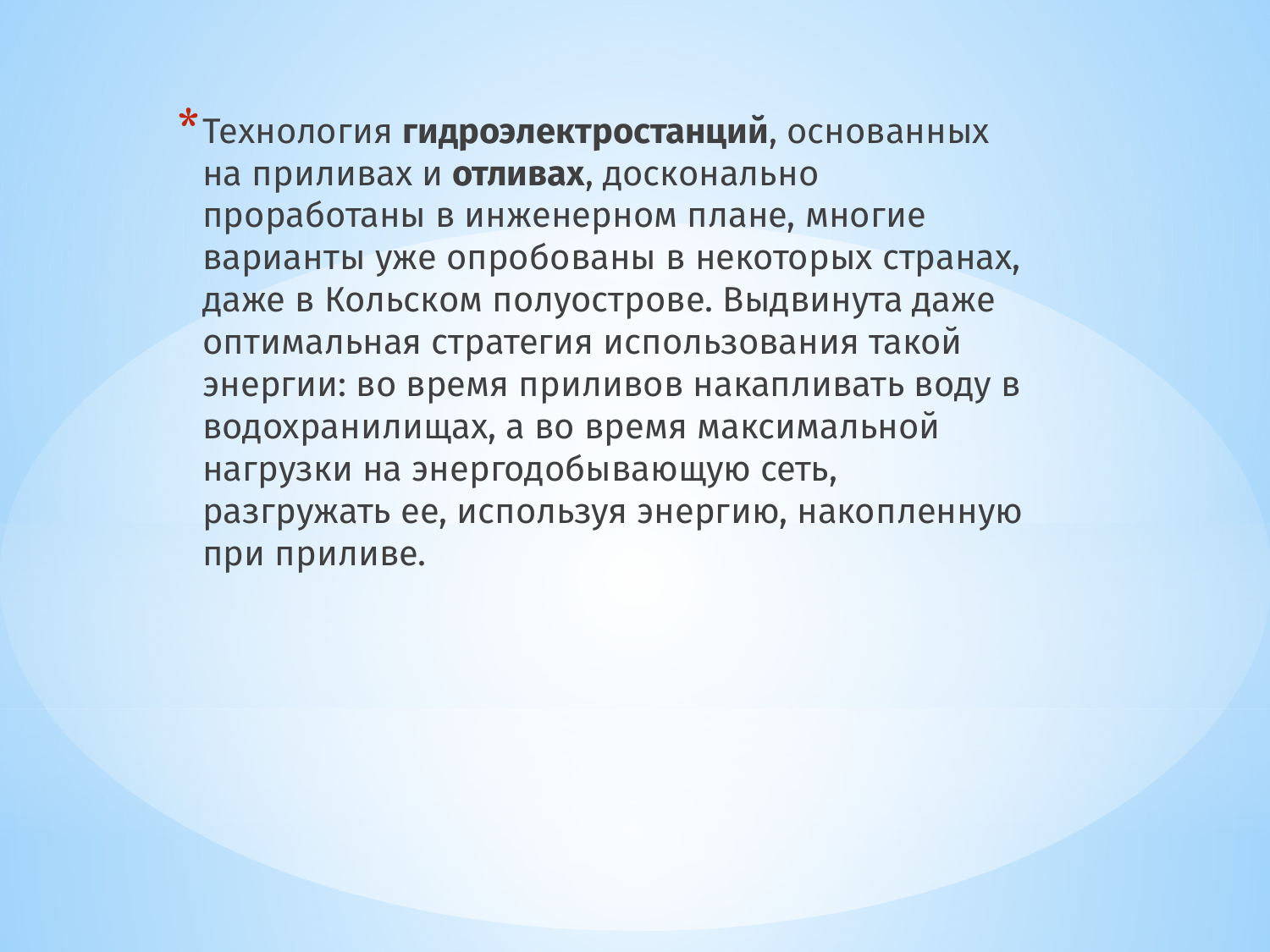

Технология гидроэлектростанций, основанных на приливах и отливах, досконально проработаны в инженерном плане, многие варианты уже опробованы в некоторых странах, даже в Кольском полуострове. Выдвинута даже оптимальная стратегия использования такой энергии: во время приливов накапливать воду в водохранилищах, а во время максимальной нагрузки на энергодобывающую сеть, разгружать ее, используя энергию, накопленную при приливе.
#